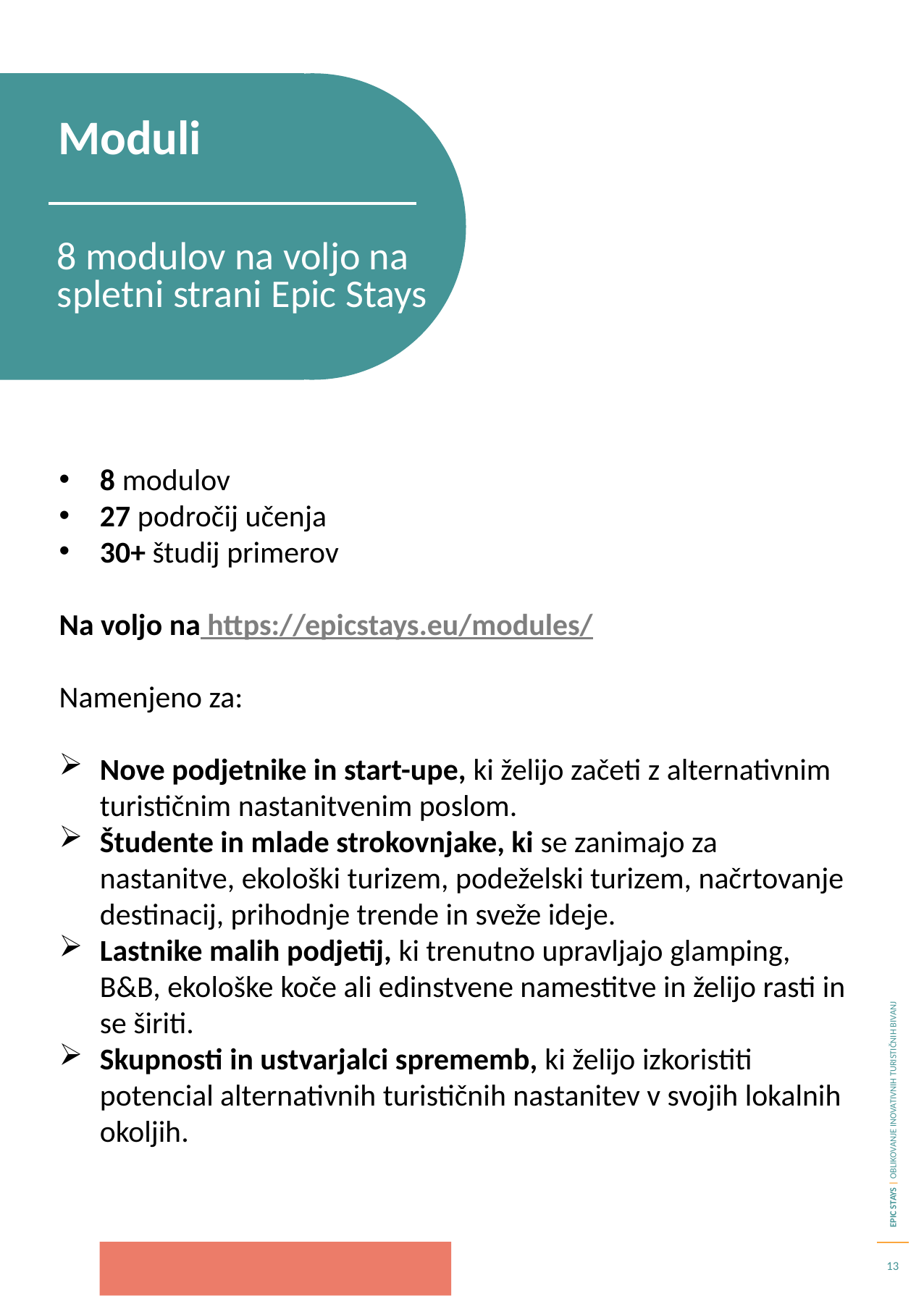

Moduli

8 modulov na voljo na spletni strani Epic Stays
8 modulov
27 področij učenja
30+ študij primerov

Na voljo na https://epicstays.eu/modules/

Namenjeno za:

Nove podjetnike in start-upe, ki želijo začeti z alternativnim turističnim nastanitvenim poslom.
Študente in mlade strokovnjake, ki se zanimajo za nastanitve, ekološki turizem, podeželski turizem, načrtovanje destinacij, prihodnje trende in sveže ideje.
Lastnike malih podjetij, ki trenutno upravljajo glamping, B&B, ekološke koče ali edinstvene namestitve in želijo rasti in se širiti.
Skupnosti in ustvarjalci sprememb, ki želijo izkoristiti potencial alternativnih turističnih nastanitev v svojih lokalnih okoljih.
13